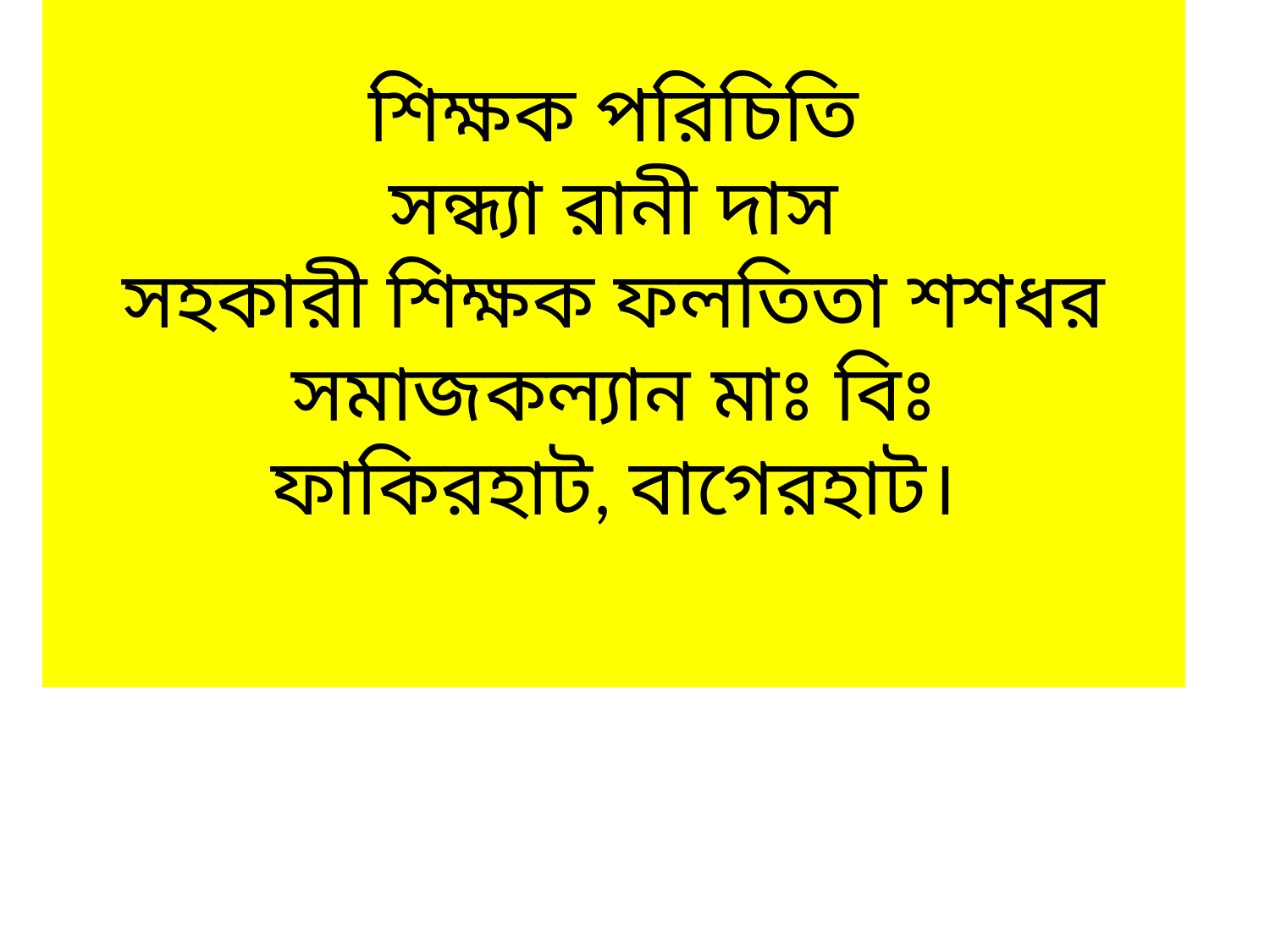

# শিক্ষক পরিচিতি সন্ধ্যা রানী দাস সহকারী শিক্ষক ফলতিতা শশধর সমাজকল্যান মাঃ বিঃ ফাকিরহাট, বাগেরহাট।